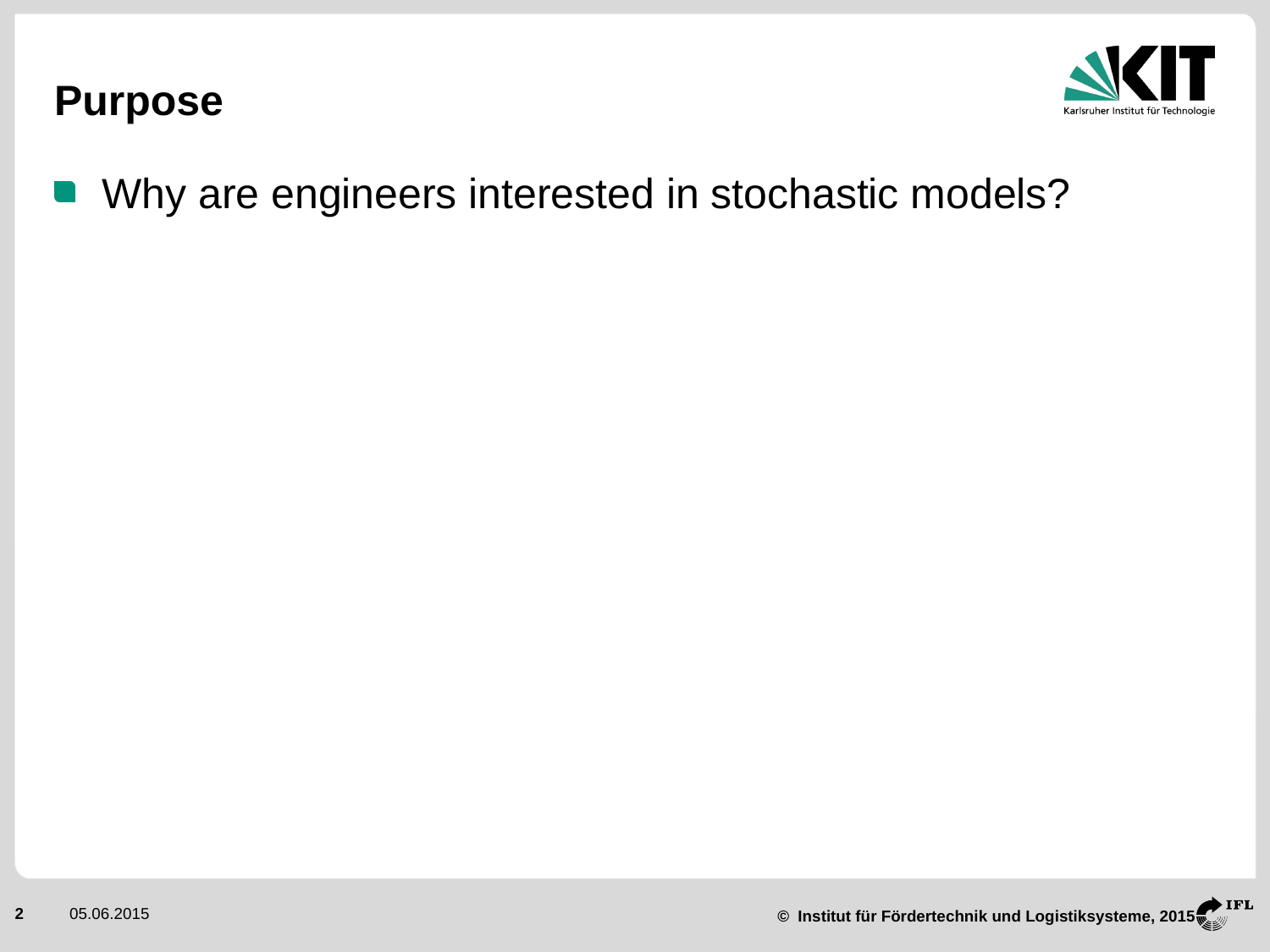

# Purpose
Why are engineers interested in stochastic models?
05.06.2015
2